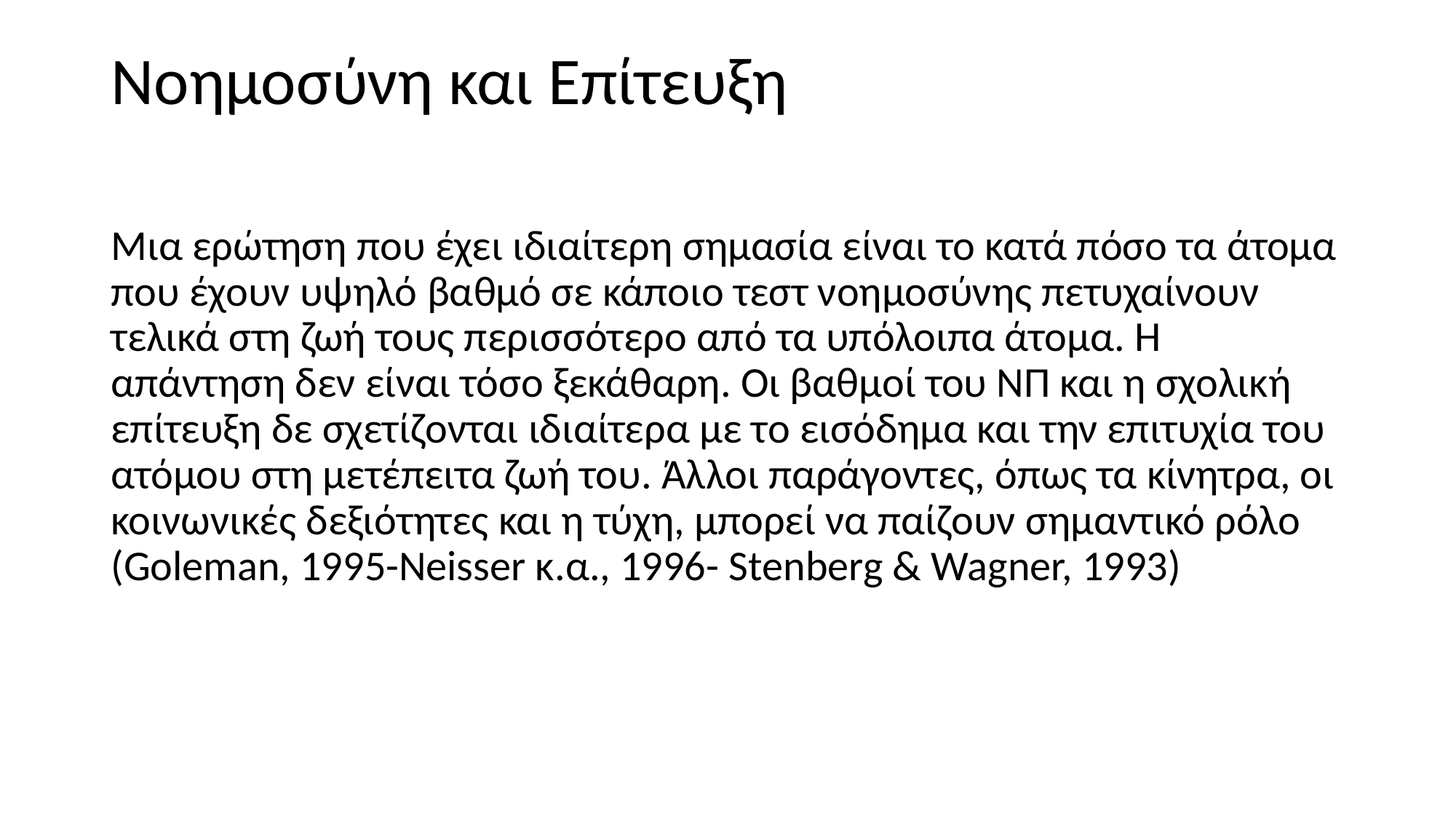

# Νοημοσύνη και Επίτευξη
Μια ερώτηση που έχει ιδιαίτερη σημασία είναι το κατά πόσο τα άτομα που έχουν υψηλό βαθμό σε κάποιο τεστ νοημοσύνης πετυχαίνουν τελικά στη ζωή τους περισσότερο από τα υπόλοιπα άτομα. Η απάντηση δεν είναι τόσο ξεκάθαρη. Οι βαθμοί του ΝΠ και η σχολική επίτευξη δε σχετίζονται ιδιαίτερα με το εισόδημα και την επιτυχία του ατόμου στη μετέπειτα ζωή του. Άλλοι παράγοντες, όπως τα κίνητρα, οι κοινωνικές δεξιότητες και η τύχη, μπορεί να παίζουν σημαντικό ρόλο (Goleman, 1995-Neisser κ.α., 1996- Stenberg & Wagner, 1993)